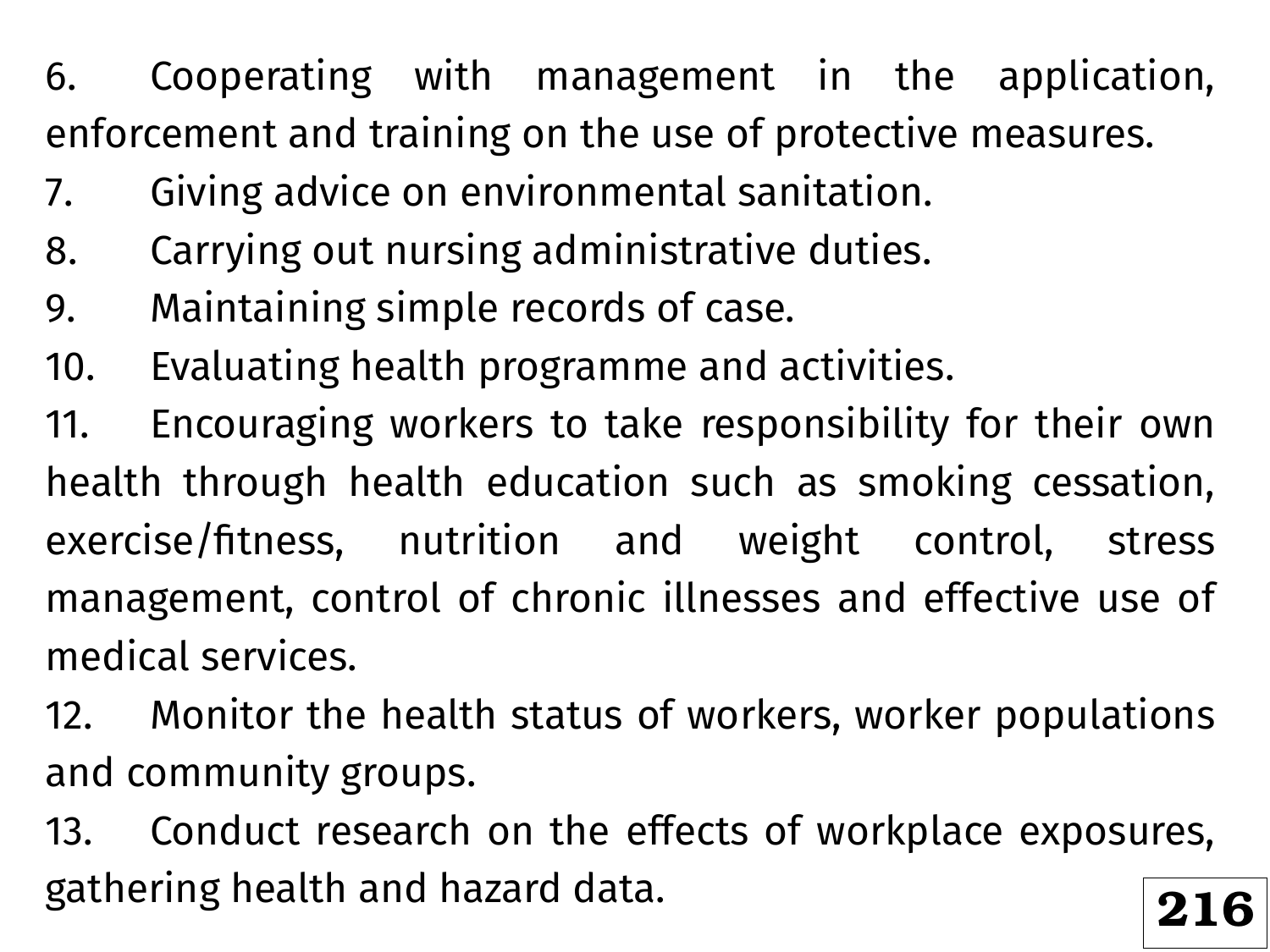

6.	Cooperating with management in the application, enforcement and training on the use of protective measures.
7.	Giving advice on environmental sanitation.
8.	Carrying out nursing administrative duties.
9.	Maintaining simple records of case.
10.	Evaluating health programme and activities.
11.	Encouraging workers to take responsibility for their own health through health education such as smoking cessation, exercise/fitness, nutrition and weight control, stress management, control of chronic illnesses and effective use of medical services.
12.	Monitor the health status of workers, worker populations and community groups.
13.	Conduct research on the effects of workplace exposures, gathering health and hazard data.

216